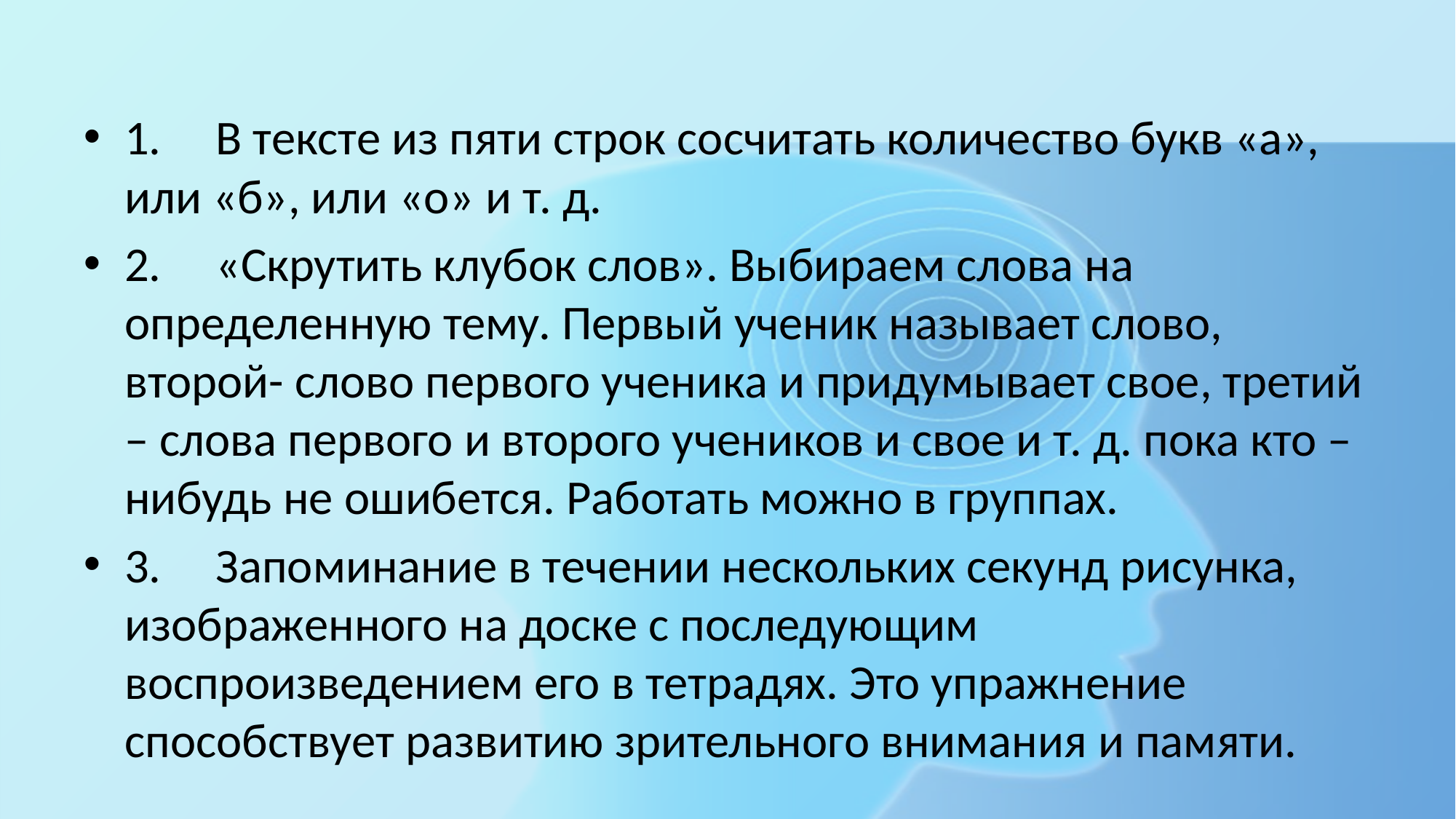

#
1.     В тексте из пяти строк сосчитать количество букв «а», или «б», или «о» и т. д.
2.     «Скрутить клубок слов». Выбираем слова на определенную тему. Первый ученик называет слово, второй- слово первого ученика и придумывает свое, третий – слова первого и второго учеников и свое и т. д. пока кто – нибудь не ошибется. Работать можно в группах.
3.     Запоминание в течении нескольких секунд рисунка, изображенного на доске с последующим воспроизведением его в тетрадях. Это упражнение способствует развитию зрительного внимания и памяти.